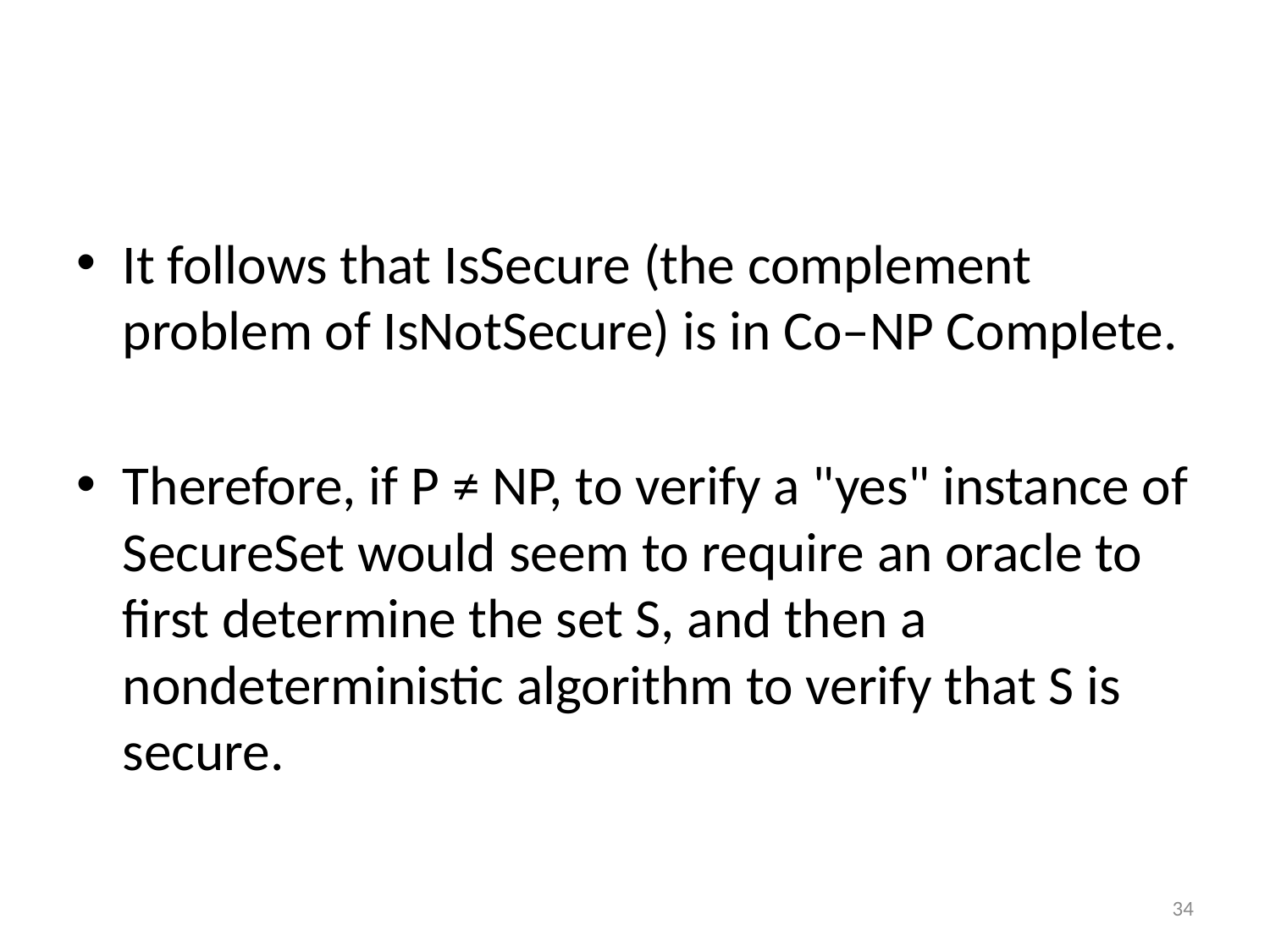

#
It follows that IsSecure (the complement problem of IsNotSecure) is in Co–NP Complete.

Therefore, if P ≠ NP, to verify a "yes" instance of SecureSet would seem to require an oracle to first determine the set S, and then a nondeterministic algorithm to verify that S is secure.
34